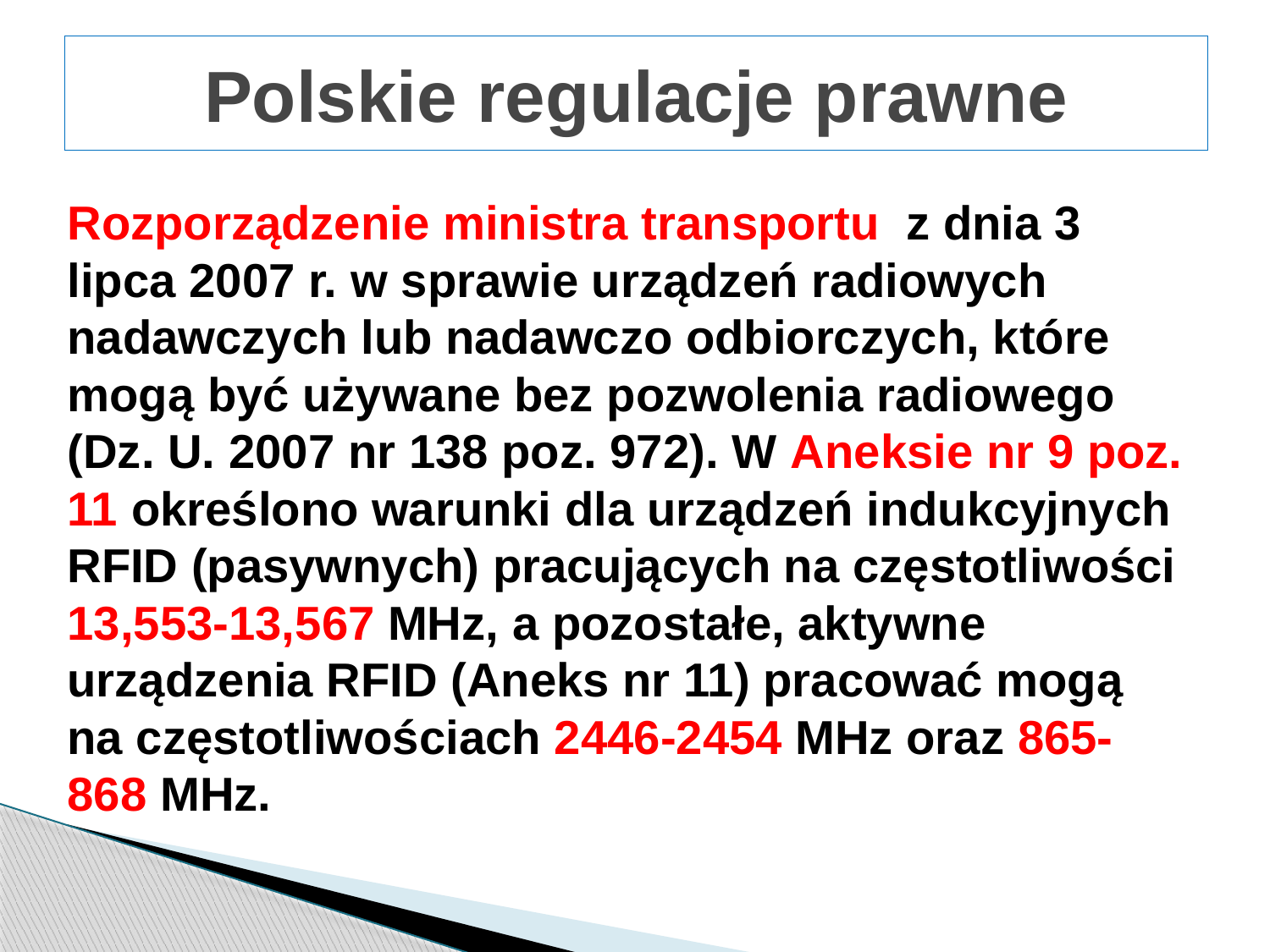

# Polskie regulacje prawne
Rozporządzenie ministra transportu  z dnia 3 lipca 2007 r. w sprawie urządzeń radiowych nadawczych lub nadawczo odbiorczych, które mogą być używane bez pozwolenia radiowego (Dz. U. 2007 nr 138 poz. 972). W Aneksie nr 9 poz. 11 określono warunki dla urządzeń indukcyjnych RFID (pasywnych) pracujących na częstotliwości 13,553-13,567 MHz, a pozostałe, aktywne urządzenia RFID (Aneks nr 11) pracować mogą na częstotliwościach 2446-2454 MHz oraz 865-868 MHz.